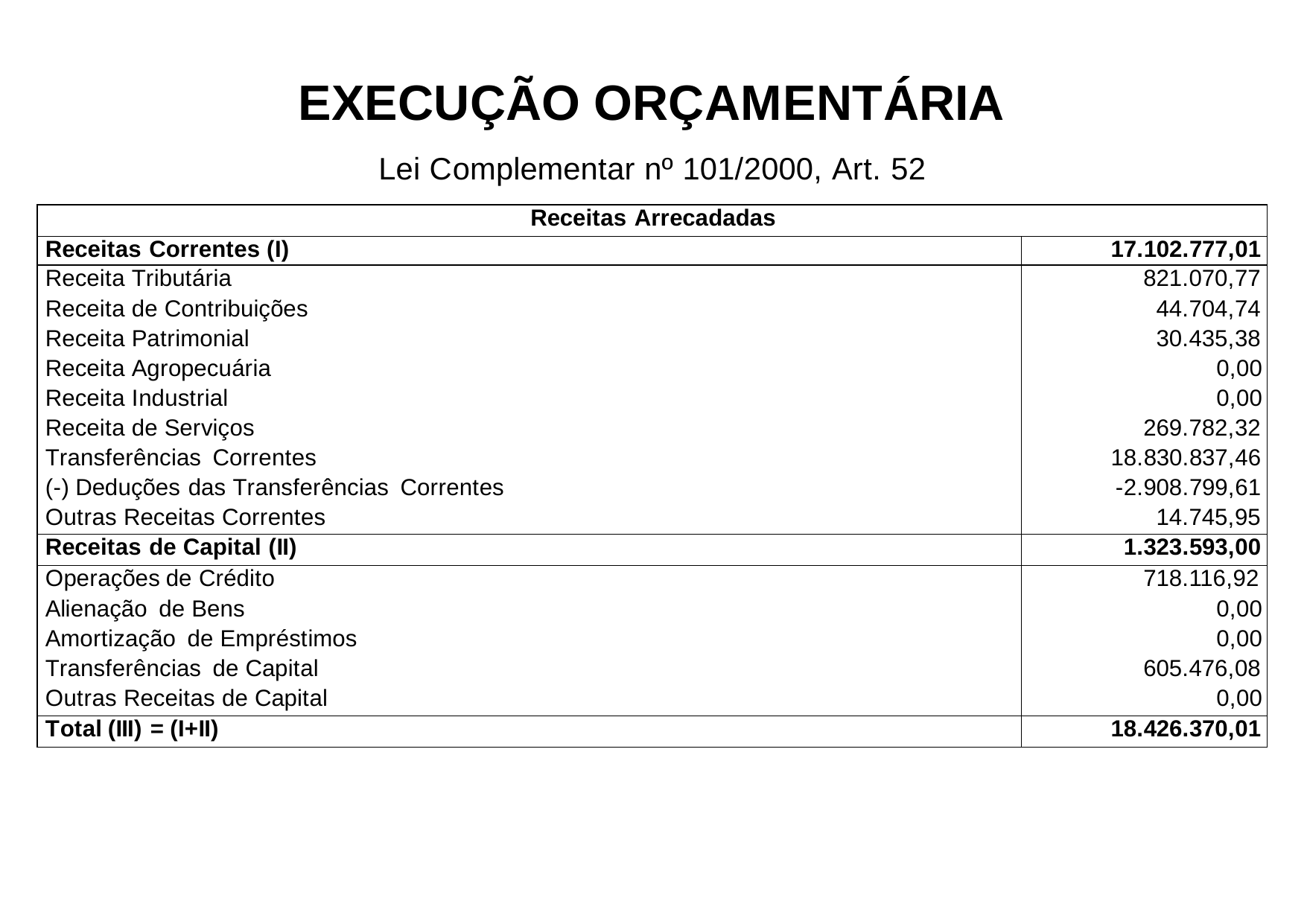

# EXECUÇÃO ORÇAMENTÁRIA
Lei Complementar nº 101/2000, Art. 52
| Receitas Arrecadadas |  |
| --- | --- |
| Receitas Correntes (I) | 17.102.777,01 |
| Receita Tributária | 821.070,77 |
| Receita de Contribuições | 44.704,74 |
| Receita Patrimonial | 30.435,38 |
| Receita Agropecuária | 0,00 |
| Receita Industrial | 0,00 |
| Receita de Serviços | 269.782,32 |
| Transferências Correntes | 18.830.837,46 |
| (-) Deduções das Transferências Correntes | -2.908.799,61 |
| Outras Receitas Correntes | 14.745,95 |
| Receitas de Capital (II) | 1.323.593,00 |
| Operações de Crédito | 718.116,92 |
| Alienação de Bens | 0,00 |
| Amortização de Empréstimos | 0,00 |
| Transferências de Capital | 605.476,08 |
| Outras Receitas de Capital | 0,00 |
| Total (III) = (I+II) | 18.426.370,01 |